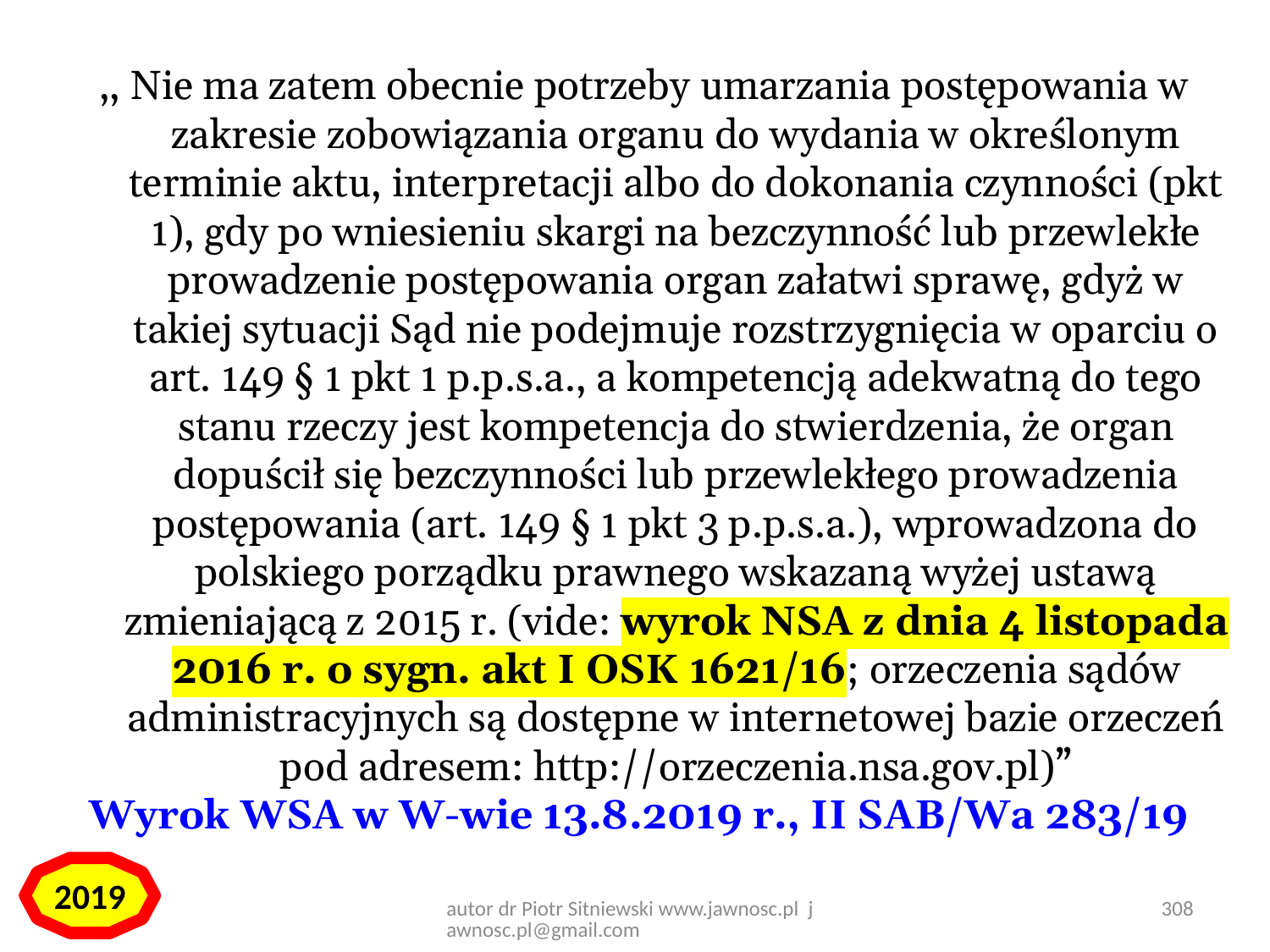

,, Nie ma zatem obecnie potrzeby umarzania postępowania w zakresie zobowiązania organu do wydania w określonym terminie aktu, interpretacji albo do dokonania czynności (pkt 1), gdy po wniesieniu skargi na bezczynność lub przewlekłe prowadzenie postępowania organ załatwi sprawę, gdyż w takiej sytuacji Sąd nie podejmuje rozstrzygnięcia w oparciu o art. 149 § 1 pkt 1 p.p.s.a., a kompetencją adekwatną do tego stanu rzeczy jest kompetencja do stwierdzenia, że organ dopuścił się bezczynności lub przewlekłego prowadzenia postępowania (art. 149 § 1 pkt 3 p.p.s.a.), wprowadzona do polskiego porządku prawnego wskazaną wyżej ustawą zmieniającą z 2015 r. (vide: wyrok NSA z dnia 4 listopada 2016 r. o sygn. akt I OSK 1621/16; orzeczenia sądów administracyjnych są dostępne w internetowej bazie orzeczeń pod adresem: http://orzeczenia.nsa.gov.pl)”
Wyrok WSA w W-wie 13.8.2019 r., II SAB/Wa 283/19

2019
autor dr Piotr Sitniewski www.jawnosc.pl  jawnosc.pl@gmail.com
308